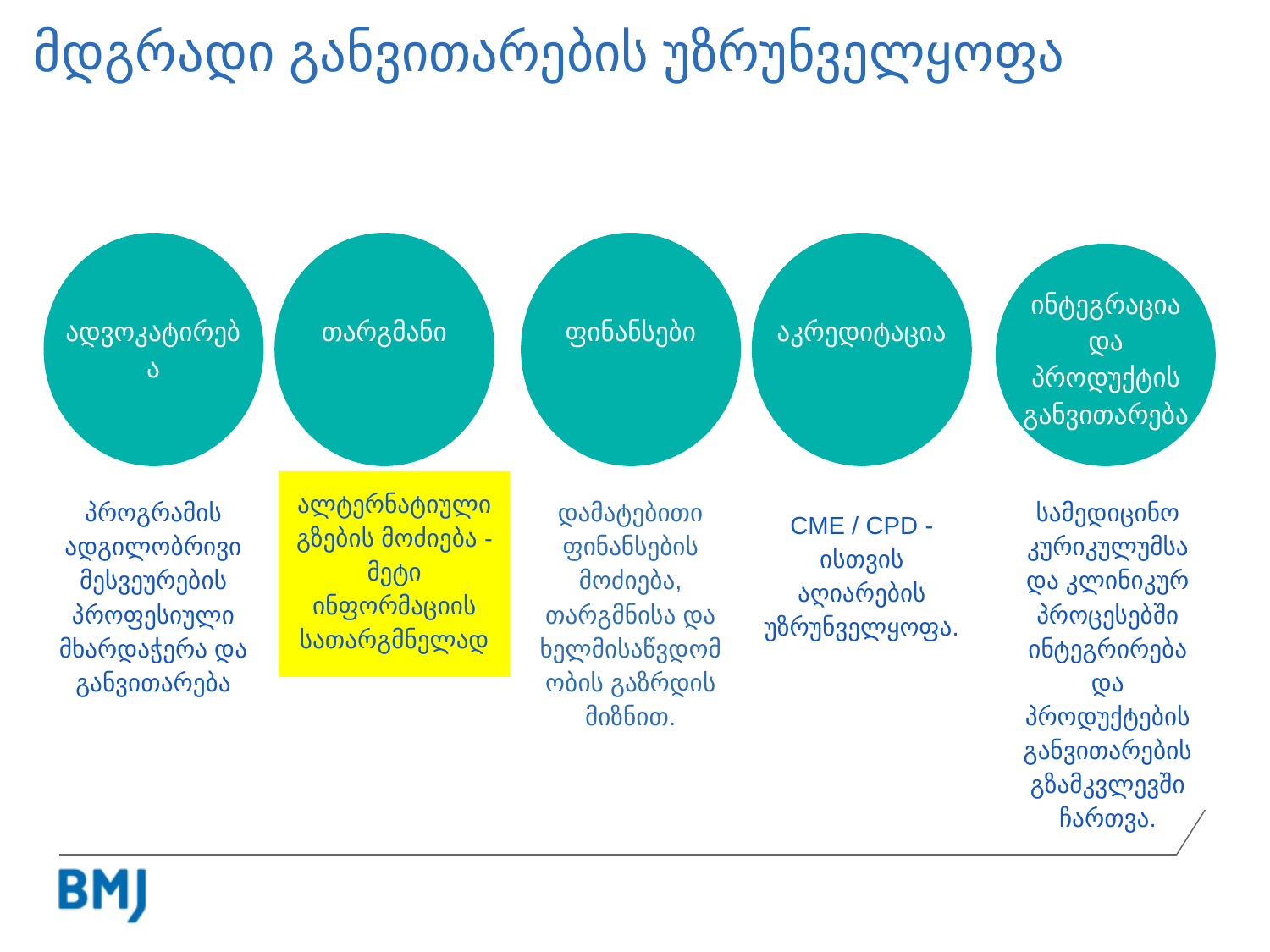

მდგრადი განვითარების უზრუნველყოფა

ინტეგრაცია და პროდუქტის განვითარება
Product & brand awareness

ადვოკატირება
თარგმანი
ფინანსები
აკრედიტაცია
ალტერნატიული
გზების მოძიება - მეტი ინფორმაციის სათარგმნელად

პროგრამის ადგილობრივი მესვეურების პროფესიული მხარდაჭერა და განვითარება
დამატებითი ფინანსების მოძიება, თარგმნისა და ხელმისაწვდომობის გაზრდის მიზნით.
სამედიცინო კურიკულუმსა და კლინიკურ პროცესებში ინტეგრირება და პროდუქტების განვითარების გზამკვლევში ჩართვა.
CME / CPD -ისთვის აღიარების უზრუნველყოფა.